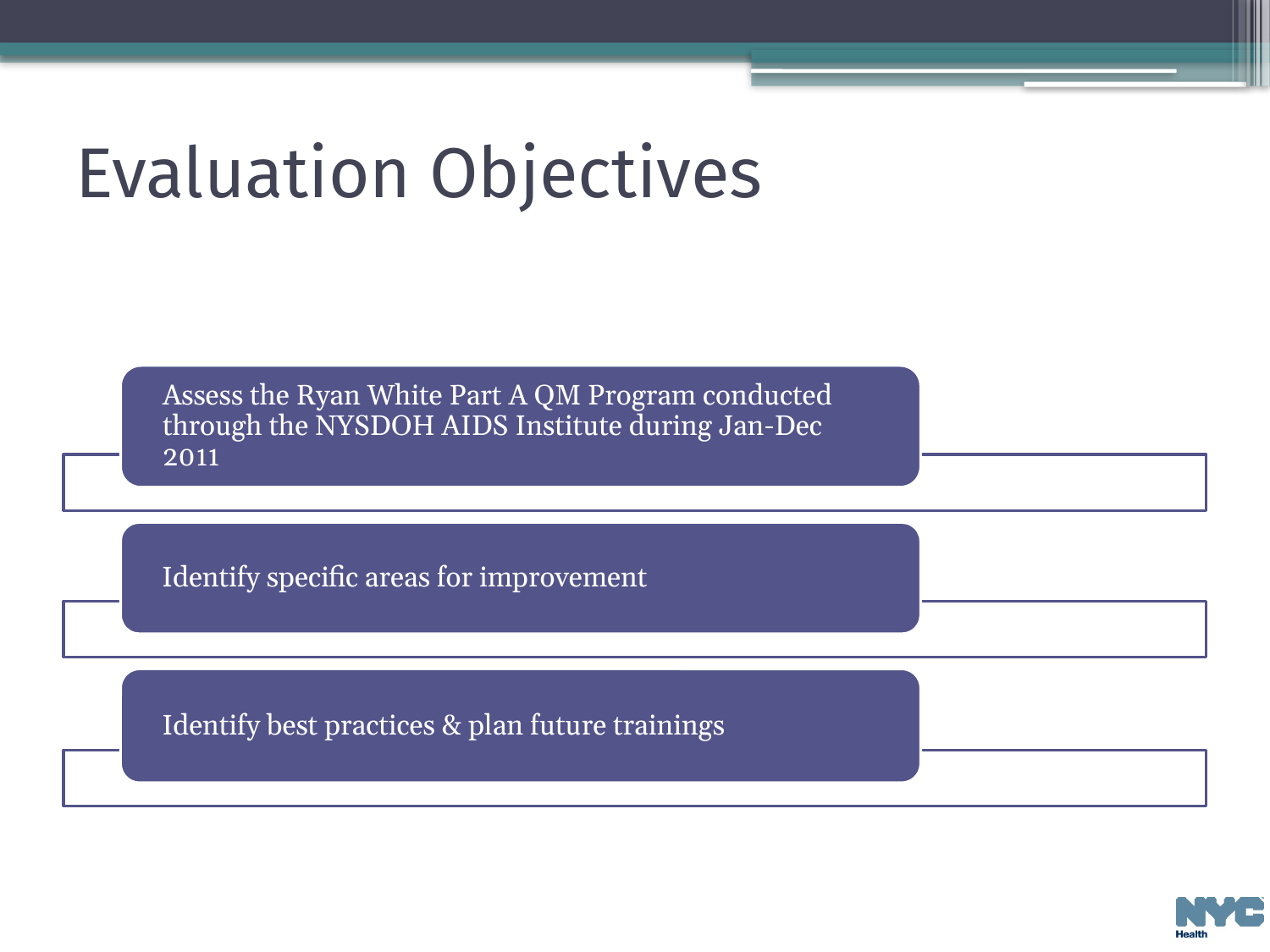

# Evaluation Objectives
Assess the Ryan White Part A QM Program conducted through the NYSDOH AIDS Institute during Jan-Dec 2011
Identify specific areas for improvement
Identify best practices & plan future trainings